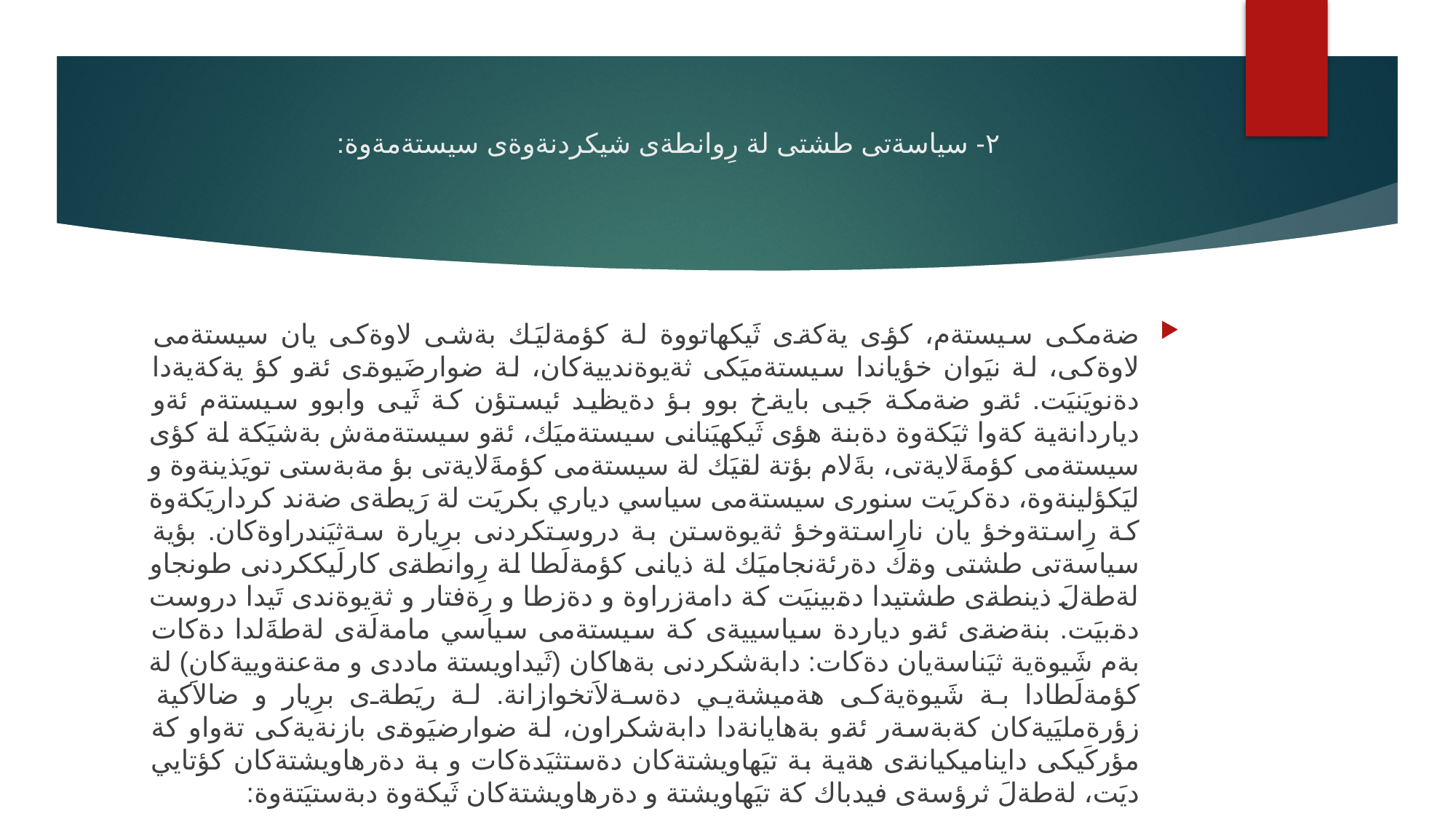

# ٢- سياسةتى طشتى لة رِوانطةى شيكردنةوةى سيستةمةوة:
ضةمكى سيستةم، كؤى يةكةى ثَيكهاتووة لة كؤمةليَك بةشى لاوةكى يان سيستةمى لاوةكى، لة نيَوان خؤياندا سيستةميَكى ثةيوةندييةكان، لة ضوارضَيوةى ئةو كؤ يةكةيةدا دةنويَنيَت. ئةو ضةمكة جَيى بايةخ بوو بؤ دةيظيد ئيستؤن كة ثَيى وابوو سيستةم ئةو دياردانةية كةوا ثيَكةوة دةبنة هؤى ثَيكهيَنانى سيستةميَك، ئةو سيستةمةش بةشيَكة لة كؤى سيستةمى كؤمةَلايةتى، بةَلام بؤتة لقيَك لة سيستةمى كؤمةَلايةتى بؤ مةبةستى تويَذينةوة و ليَكؤلينةوة، دةكريَت سنورى سيستةمى سياسي دياري بكريَت لة رَيطةى ضةند كرداريَكةوة كة رِاستةوخؤ يان نارِاستةوخؤ ثةيوةستن بة دروستكردنى برِيارة سةثيَندراوةكان. بؤية سياسةتى طشتى وةك دةرئةنجاميَك لة ذيانى كؤمةلَطا لة رِوانطةى كارلَيككردنى طونجاو لةطةلَ ذينطةى طشتيدا دةبينيَت كة دامةزراوة و دةزطا و رِةفتار و ثةيوةندى تَيدا دروست دةبيَت. بنةضةى ئةو دياردة سياسييةى كة سيستةمى سياسي مامةلَةى لةطةَلدا دةكات بةم شَيوةية ثيَناسةيان دةكات: دابةشكردنى بةهاكان (ثَيداويستة ماددى و مةعنةوييةكان) لة كؤمةلَطادا بة شَيوةيةكى هةميشةيي دةسةلاَتخوازانة. لة ريَطةى برِيار و ضالاَكية زؤرةمليَيةكان كةبةسةر ئةو بةهايانةدا دابةشكراون، لة ضوارضيَوةى بازنةيةكى تةواو كة مؤركَيكى دايناميكيانةى هةية بة تيَهاويشتةكان دةستثيَدةكات و بة دةرهاويشتةكان كؤتايي ديَت، لةطةلَ ثرؤسةى فيدباك كة تيَهاويشتة و دةرهاويشتةكان ثَيكةوة دبةستيَتةوة: